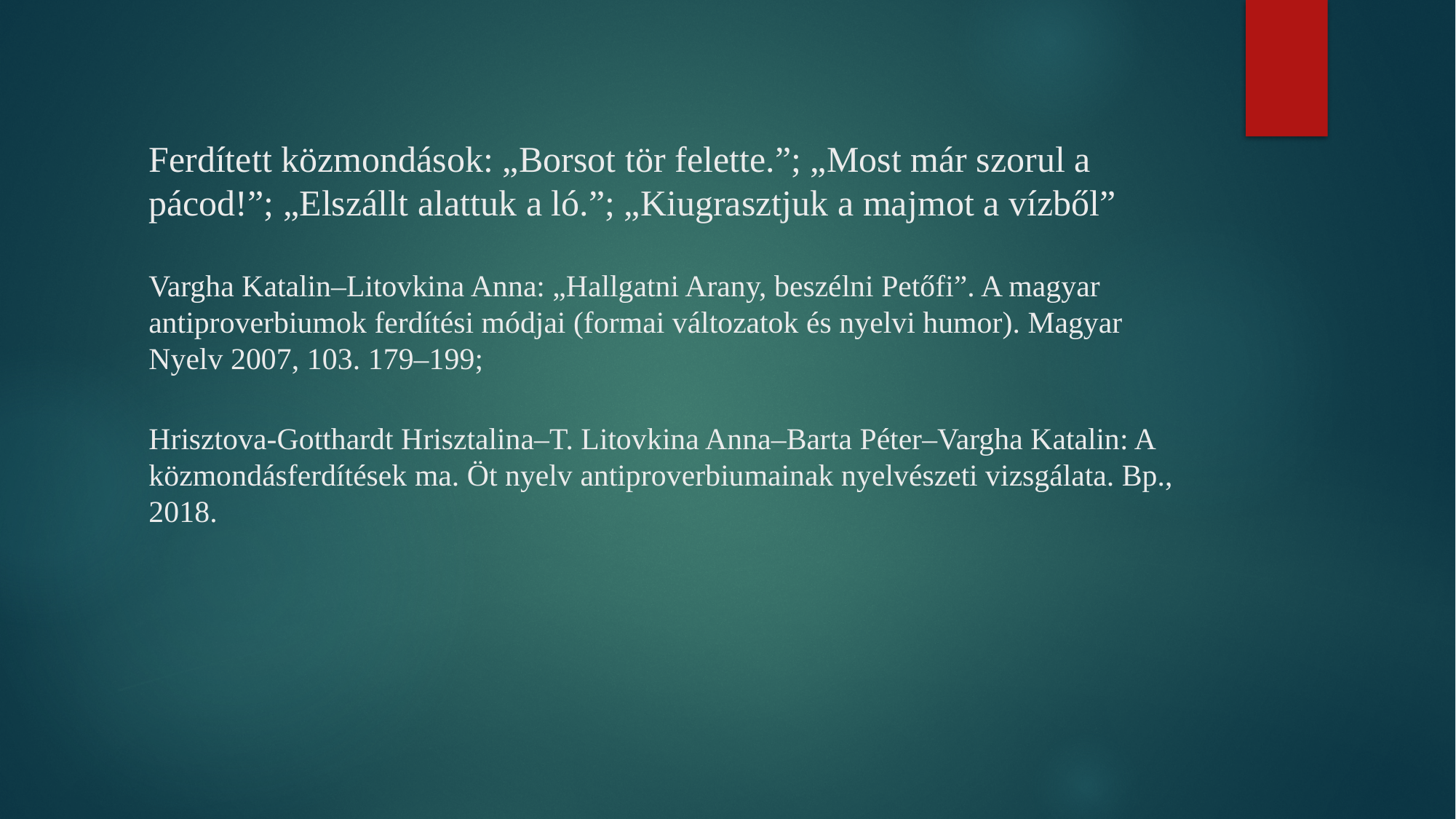

# Ferdített közmondás (antiproverbium): ferdített közmondás: „Borsot tör felette.”; „Most már szorul a pácod!”; „Elszállt alattuk a ló.”; „Kiugrasztjuk a majmot a vízből” Ferdített közmondások: „Borsot tör felette.”; „Most már szorul a pácod!”; „Elszállt alattuk a ló.”; „Kiugrasztjuk a majmot a vízből” Vargha Katalin–Litovkina Anna: „Hallgatni Arany, beszélni Petőfi”. A magyar antiproverbiumok ferdítési módjai (formai változatok és nyelvi humor). Magyar Nyelv 2007, 103. 179–199; Hrisztova-Gotthardt Hrisztalina–T. Litovkina Anna–Barta Péter–Vargha Katalin: A közmondásferdítések ma. Öt nyelv antiproverbiumainak nyelvészeti vizsgálata. Bp., 2018.